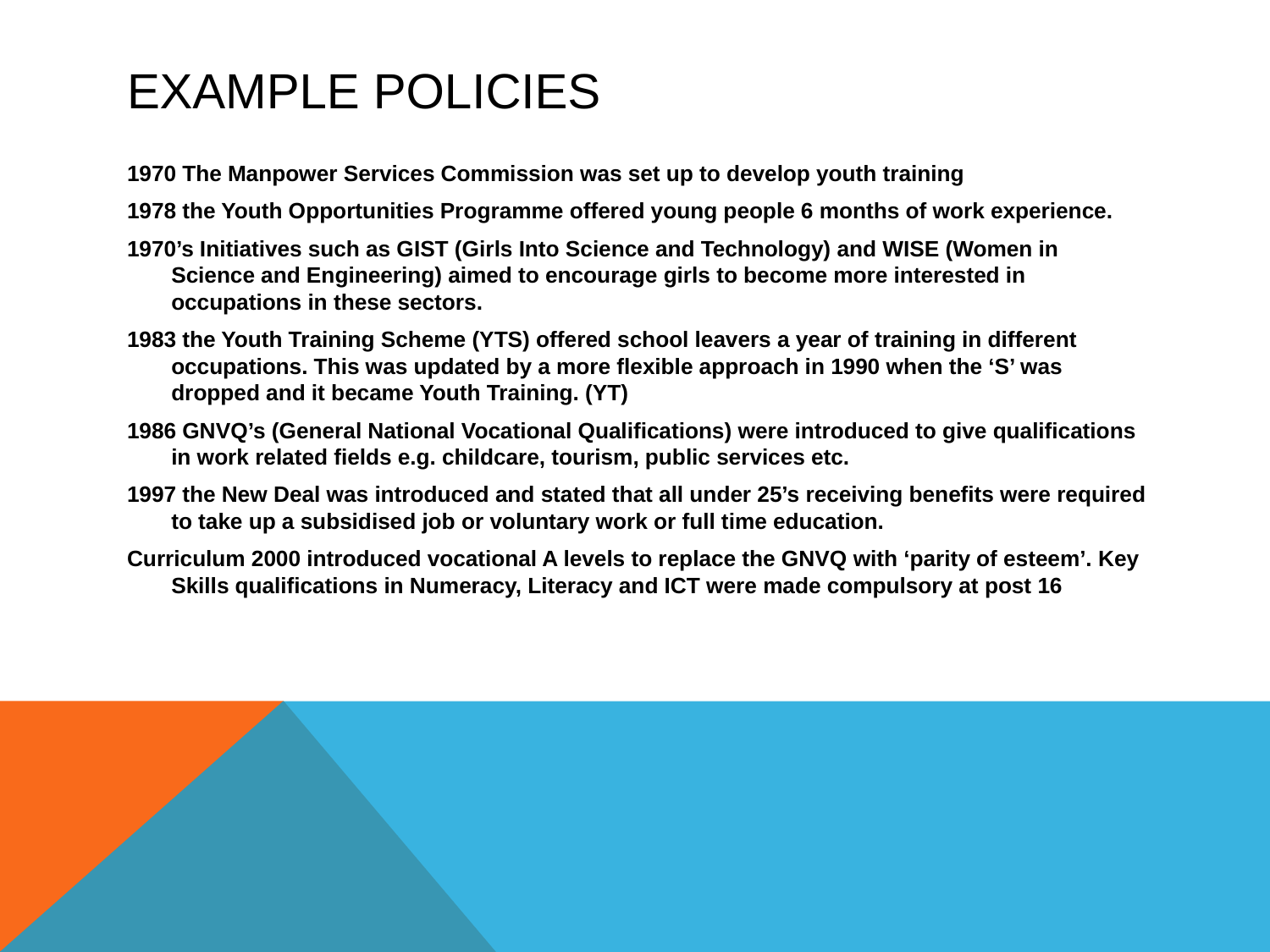

# Example Policies
1970 The Manpower Services Commission was set up to develop youth training
1978 the Youth Opportunities Programme offered young people 6 months of work experience.
1970’s Initiatives such as GIST (Girls Into Science and Technology) and WISE (Women in Science and Engineering) aimed to encourage girls to become more interested in occupations in these sectors.
1983 the Youth Training Scheme (YTS) offered school leavers a year of training in different occupations. This was updated by a more flexible approach in 1990 when the ‘S’ was dropped and it became Youth Training. (YT)
1986 GNVQ’s (General National Vocational Qualifications) were introduced to give qualifications in work related fields e.g. childcare, tourism, public services etc.
1997 the New Deal was introduced and stated that all under 25’s receiving benefits were required to take up a subsidised job or voluntary work or full time education.
Curriculum 2000 introduced vocational A levels to replace the GNVQ with ‘parity of esteem’. Key Skills qualifications in Numeracy, Literacy and ICT were made compulsory at post 16